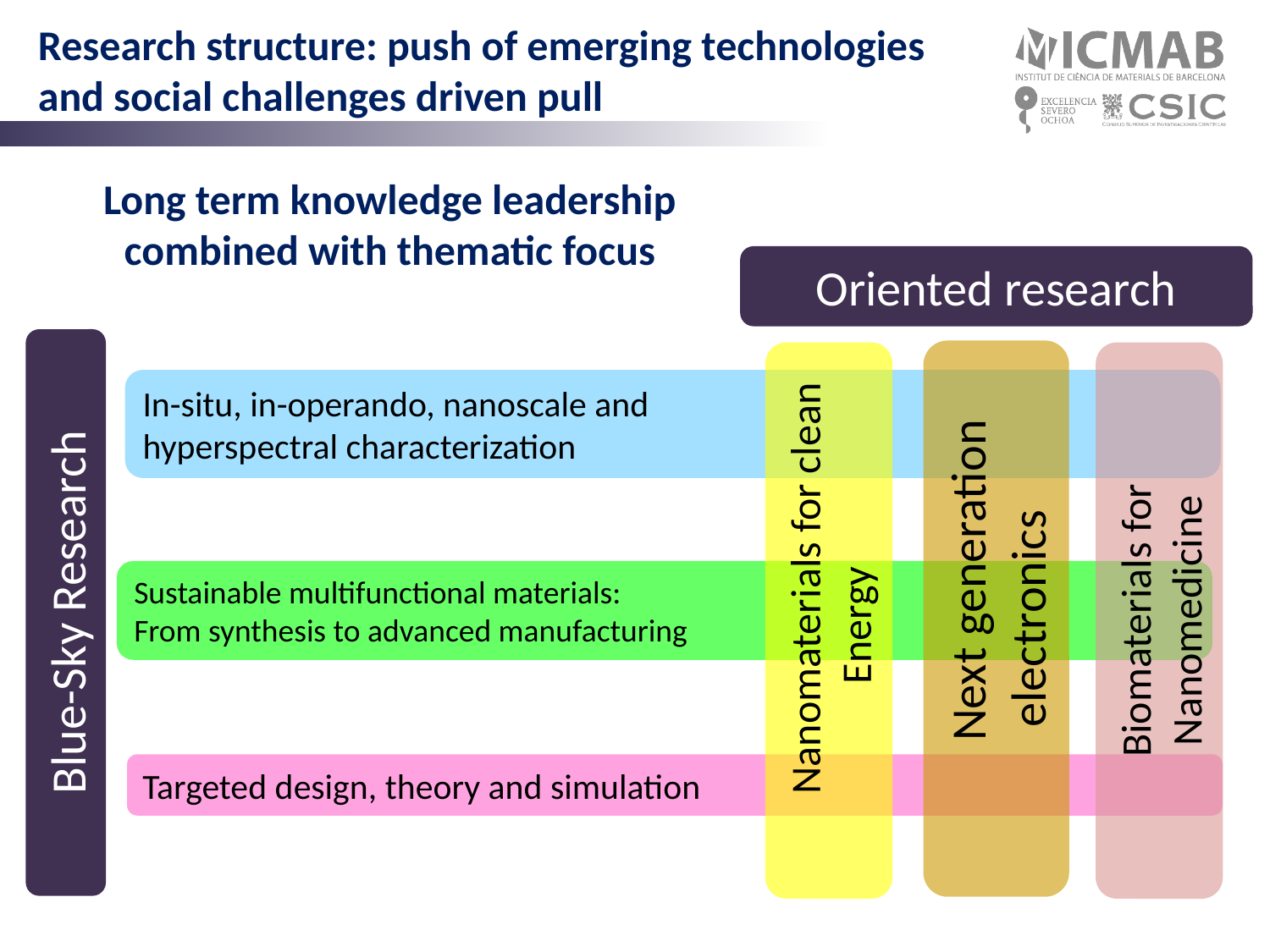

# Research structure: push of emerging technologies and social challenges driven pull
Long term knowledge leadership combined with thematic focus

Oriented research
In-situ, in-operando, nanoscale and
hyperspectral characterization
        Next generation electronics
Biomaterials for Nanomedicine
        Nanomaterials for clean Energy
Targeted design, theory and simulation
Blue-Sky Research
Sustainable multifunctional materials:
From synthesis to advanced manufacturing